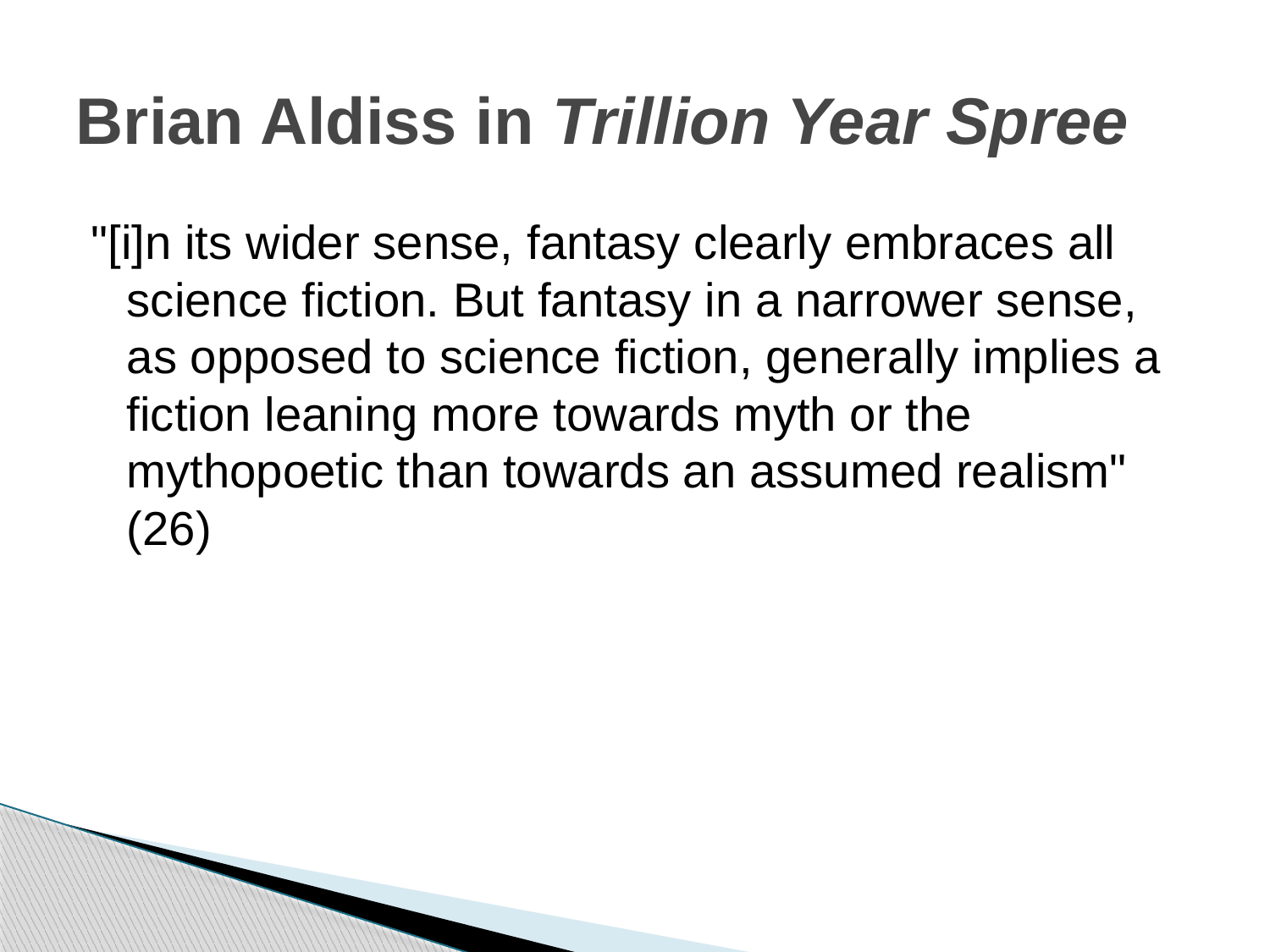

# Brian Aldiss in Trillion Year Spree
"[i]n its wider sense, fantasy clearly embraces all science fiction. But fantasy in a narrower sense, as opposed to science fiction, generally implies a fiction leaning more towards myth or the mythopoetic than towards an assumed realism" (26)